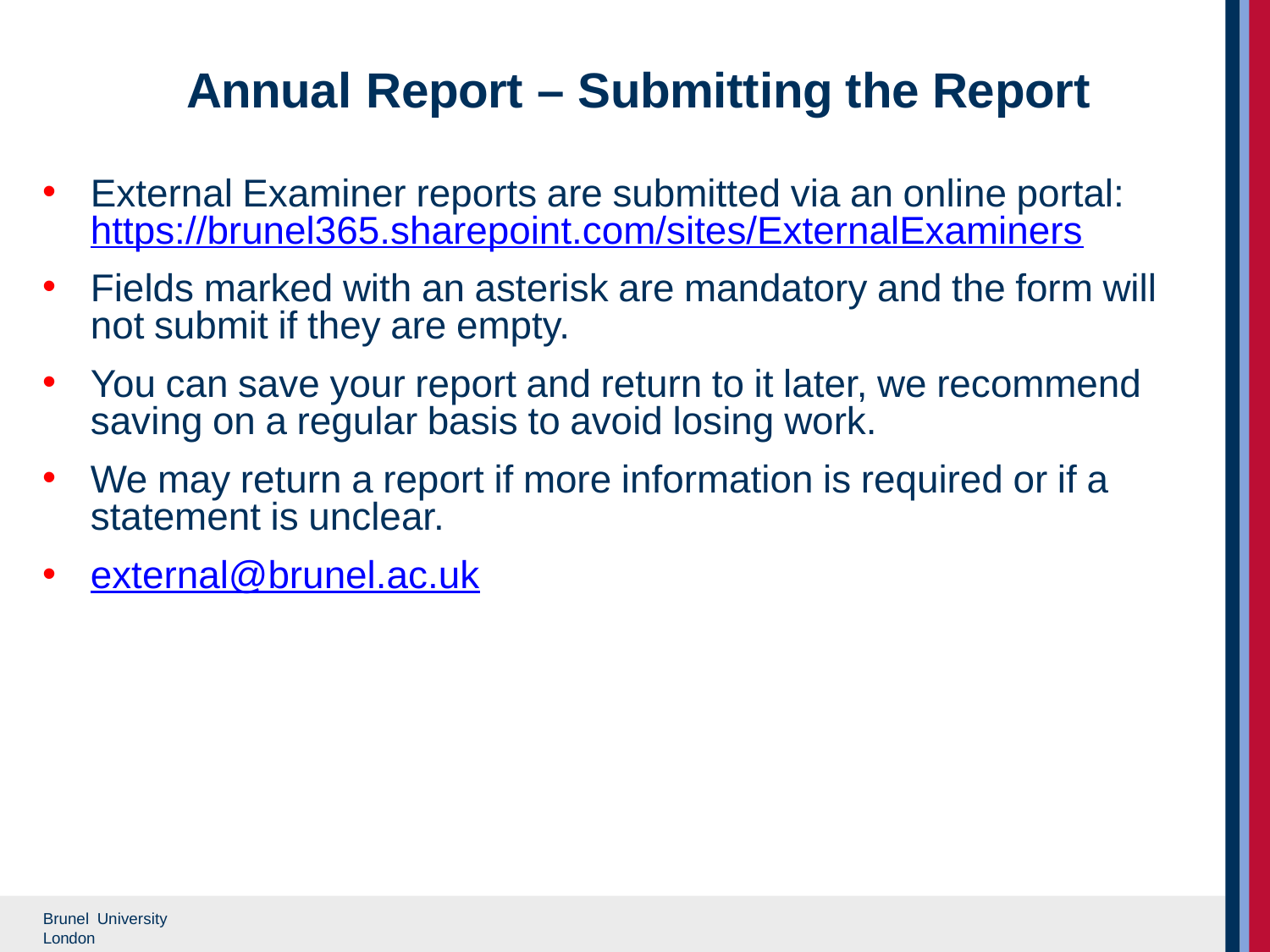

# Annual Report – Submitting the Report
External Examiner reports are submitted via an online portal: https://brunel365.sharepoint.com/sites/ExternalExaminers
Fields marked with an asterisk are mandatory and the form will not submit if they are empty.
You can save your report and return to it later, we recommend saving on a regular basis to avoid losing work.
We may return a report if more information is required or if a statement is unclear.
external@brunel.ac.uk
Brunel  University  London